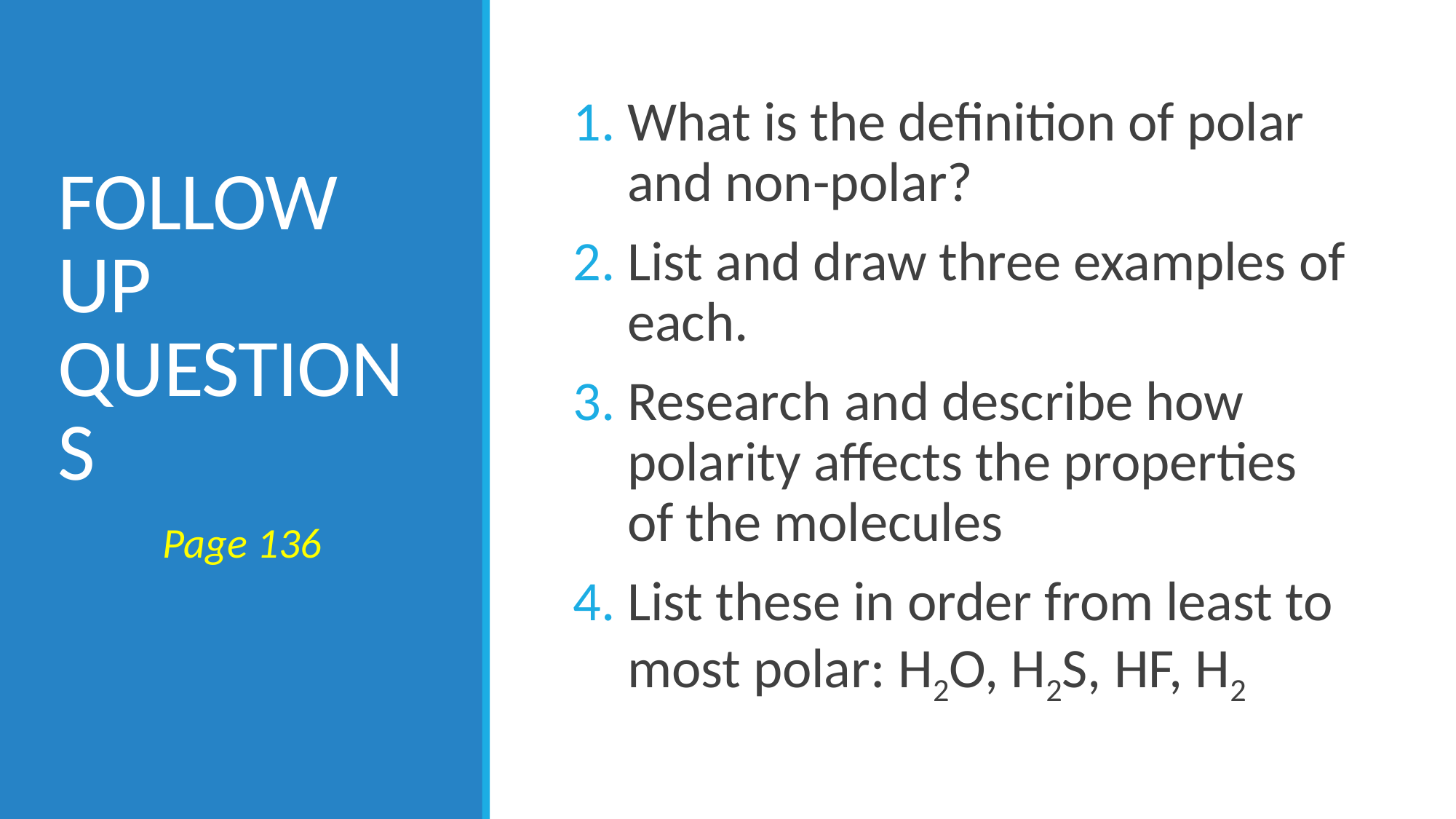

What is the definition of polar and non-polar?
List and draw three examples of each.
Research and describe how polarity affects the properties of the molecules
List these in order from least to most polar: H2O, H2S, HF, H2
# FOLLOW UP QUESTIONS
Page 136